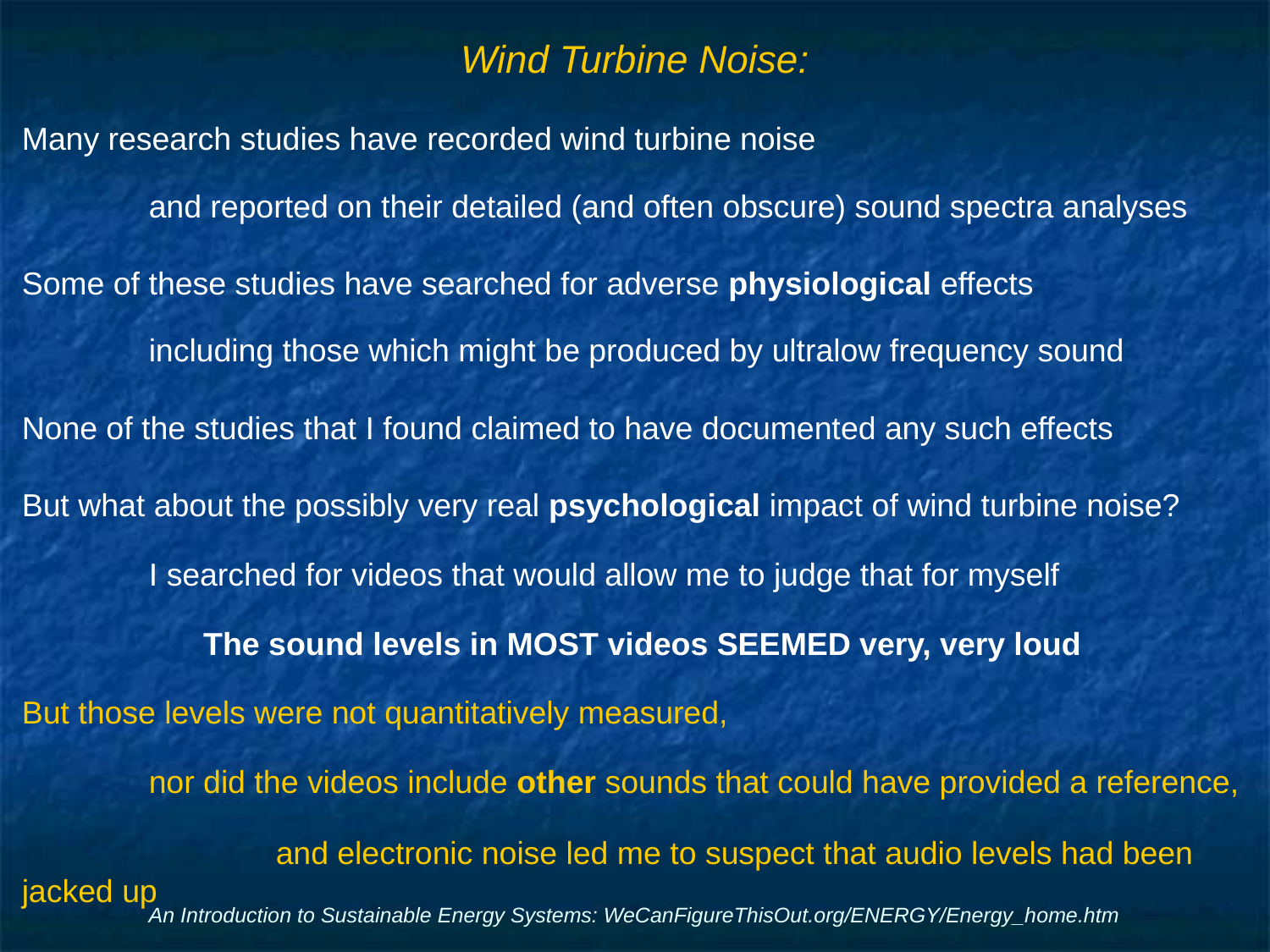

# Wind Turbine Noise:
Many research studies have recorded wind turbine noise

	and reported on their detailed (and often obscure) sound spectra analyses

Some of these studies have searched for adverse physiological effects

	including those which might be produced by ultralow frequency sound

None of the studies that I found claimed to have documented any such effects

But what about the possibly very real psychological impact of wind turbine noise?

	I searched for videos that would allow me to judge that for myself

The sound levels in MOST videos SEEMED very, very loud

But those levels were not quantitatively measured,

	nor did the videos include other sounds that could have provided a reference,

		and electronic noise led me to suspect that audio levels had been jacked up
An Introduction to Sustainable Energy Systems: WeCanFigureThisOut.org/ENERGY/Energy_home.htm